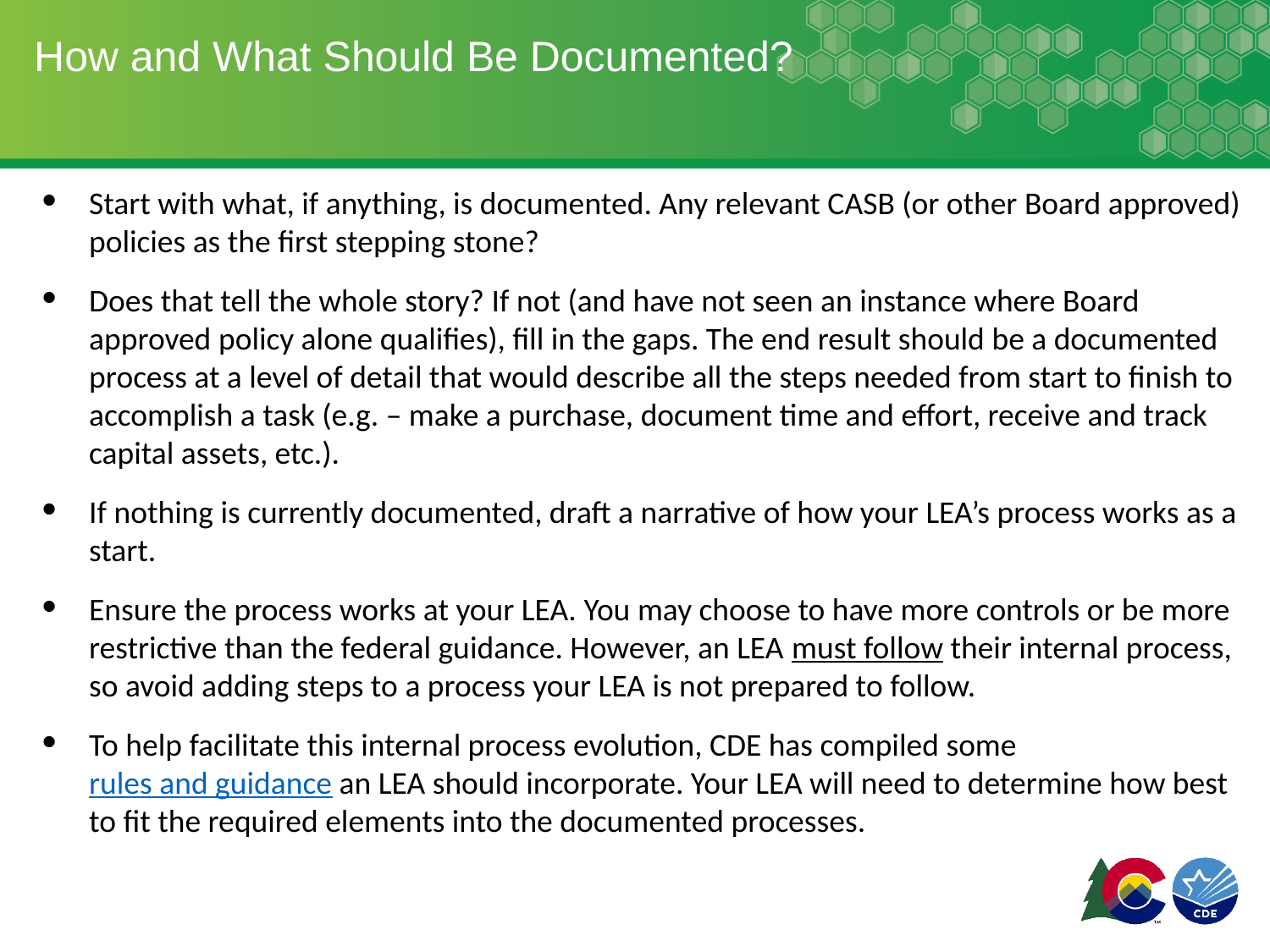

# How and What Should Be Documented?
Start with what, if anything, is documented. Any relevant CASB (or other Board approved) policies as the first stepping stone?
Does that tell the whole story? If not (and have not seen an instance where Board approved policy alone qualifies), fill in the gaps. The end result should be a documented process at a level of detail that would describe all the steps needed from start to finish to accomplish a task (e.g. – make a purchase, document time and effort, receive and track capital assets, etc.).
If nothing is currently documented, draft a narrative of how your LEA’s process works as a start.
Ensure the process works at your LEA. You may choose to have more controls or be more restrictive than the federal guidance. However, an LEA must follow their internal process, so avoid adding steps to a process your LEA is not prepared to follow.
To help facilitate this internal process evolution, CDE has compiled some rules and guidance an LEA should incorporate. Your LEA will need to determine how best to fit the required elements into the documented processes.